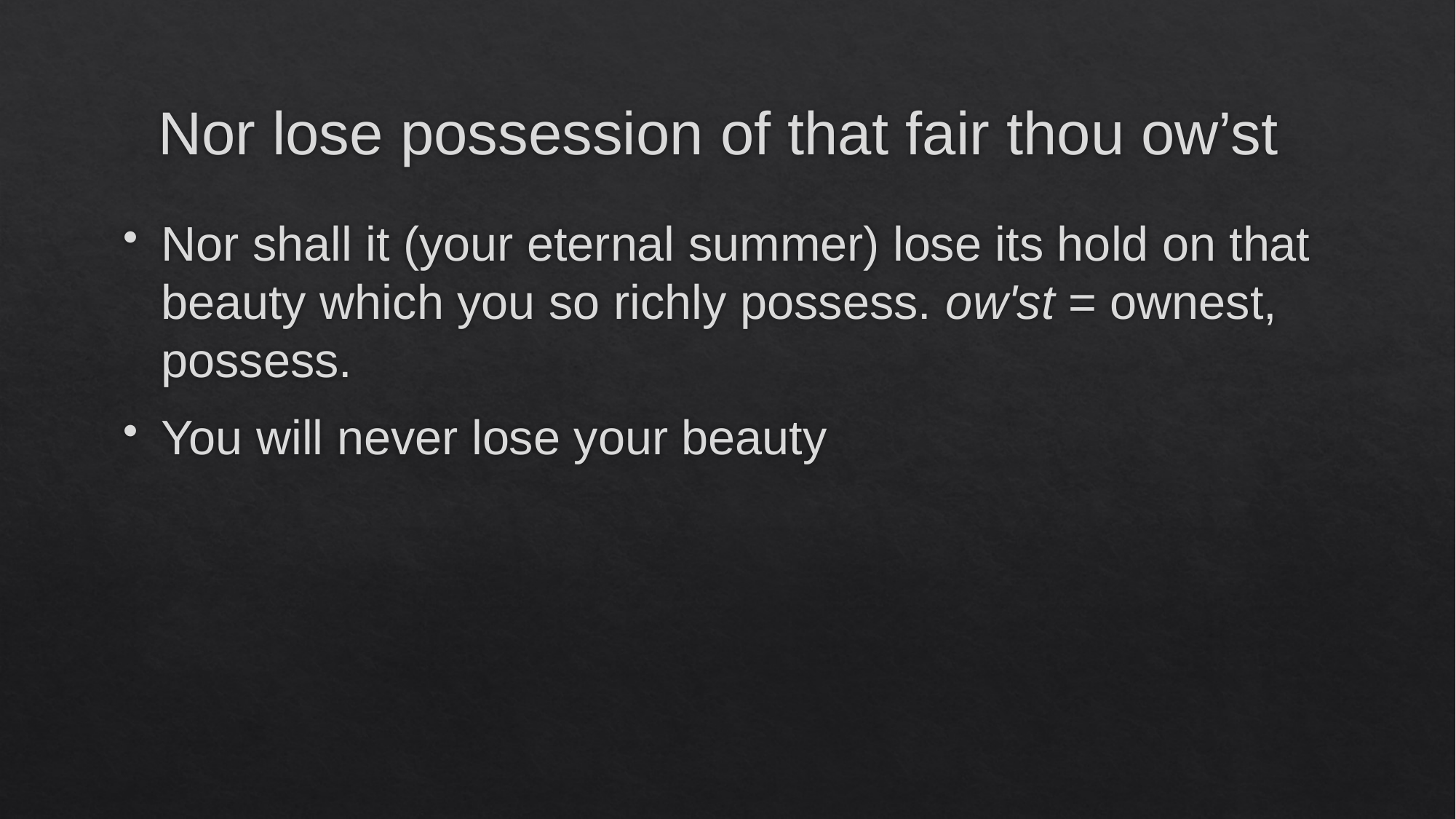

# Nor lose possession of that fair thou ow’st
Nor shall it (your eternal summer) lose its hold on that beauty which you so richly possess. ow'st = ownest, possess.
You will never lose your beauty